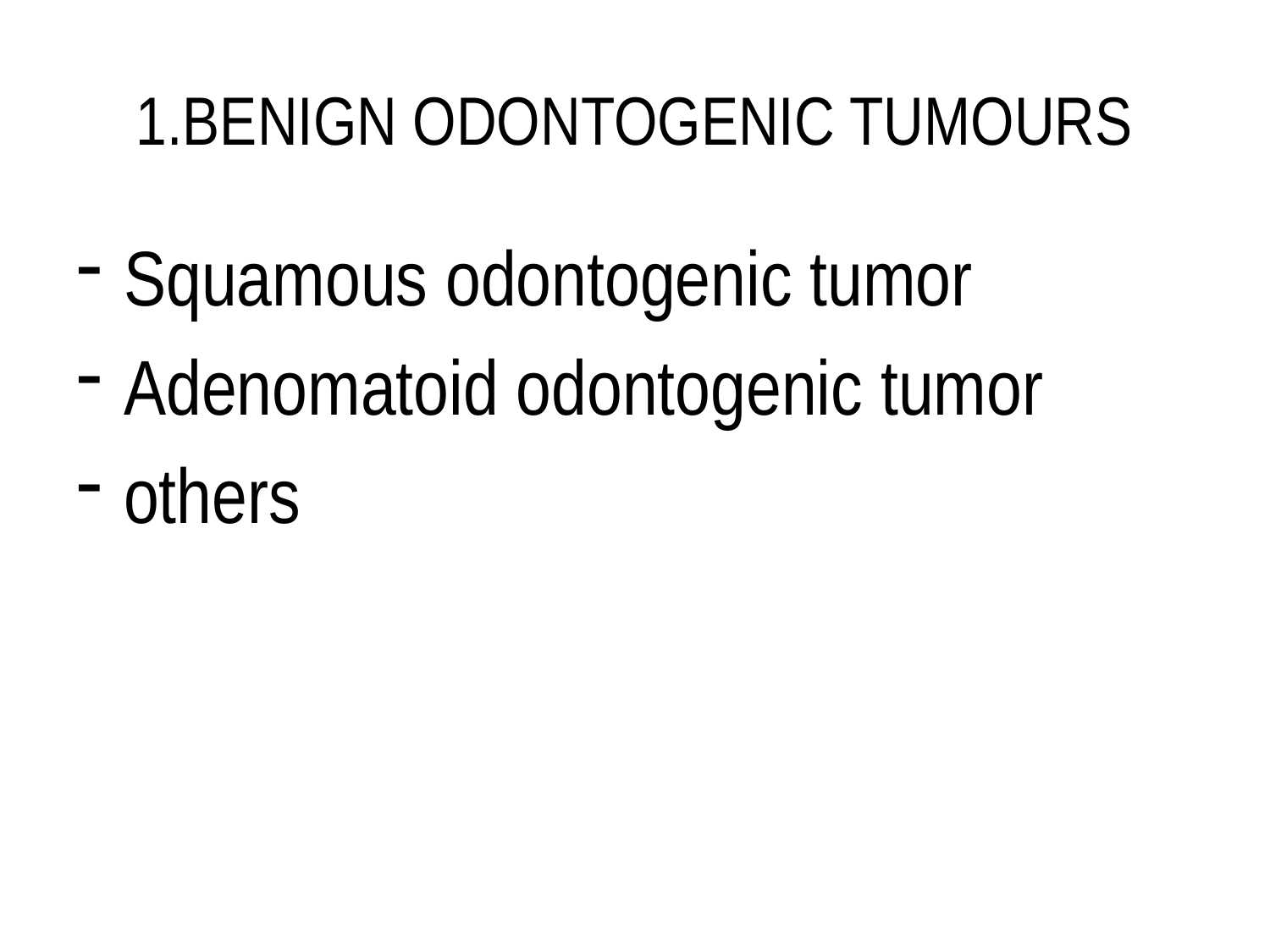

# 1.BENIGN ODONTOGENIC TUMOURS
Squamous odontogenic tumor
Adenomatoid odontogenic tumor
others